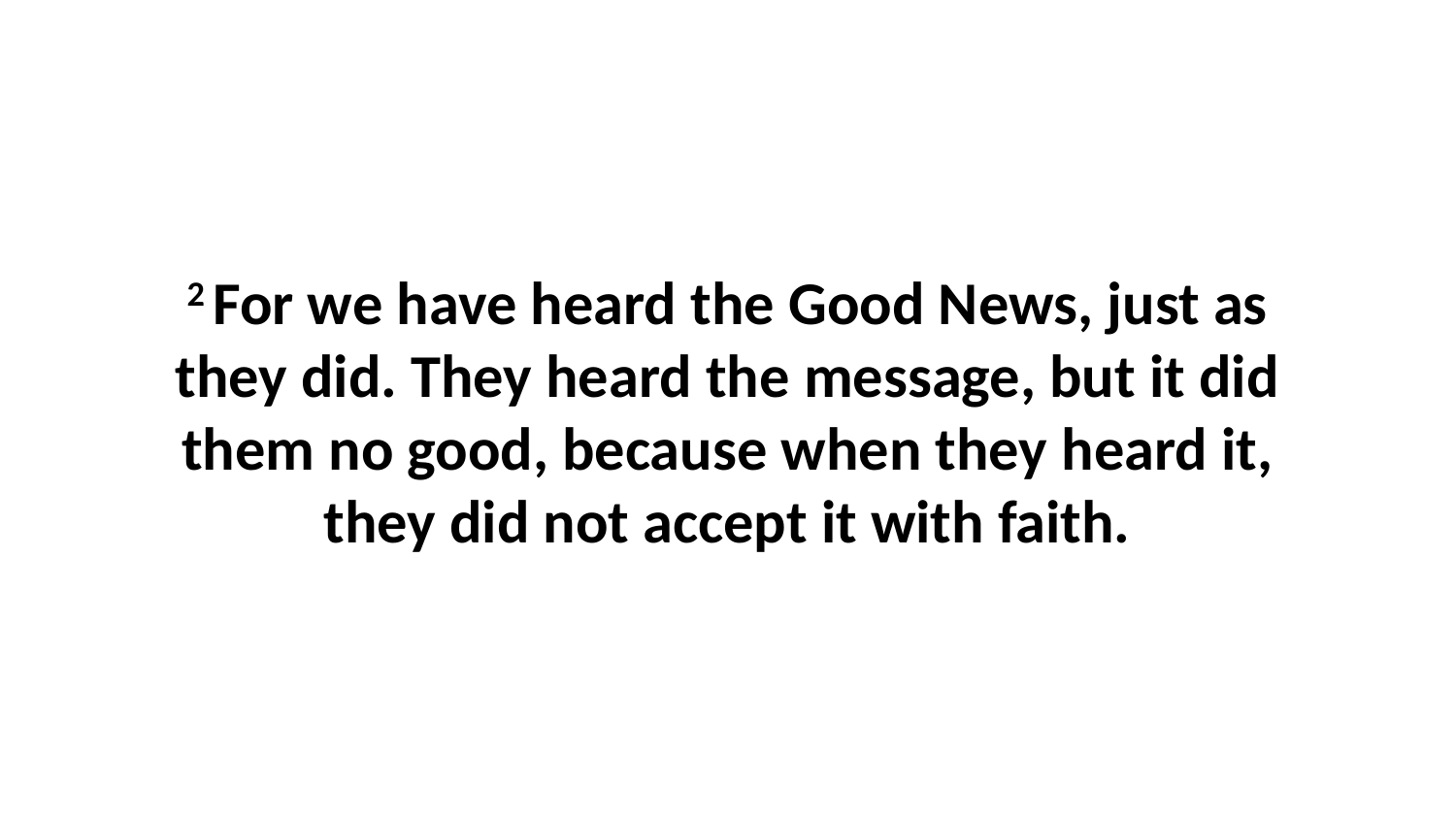

2 For we have heard the Good News, just as they did. They heard the message, but it did them no good, because when they heard it, they did not accept it with faith.